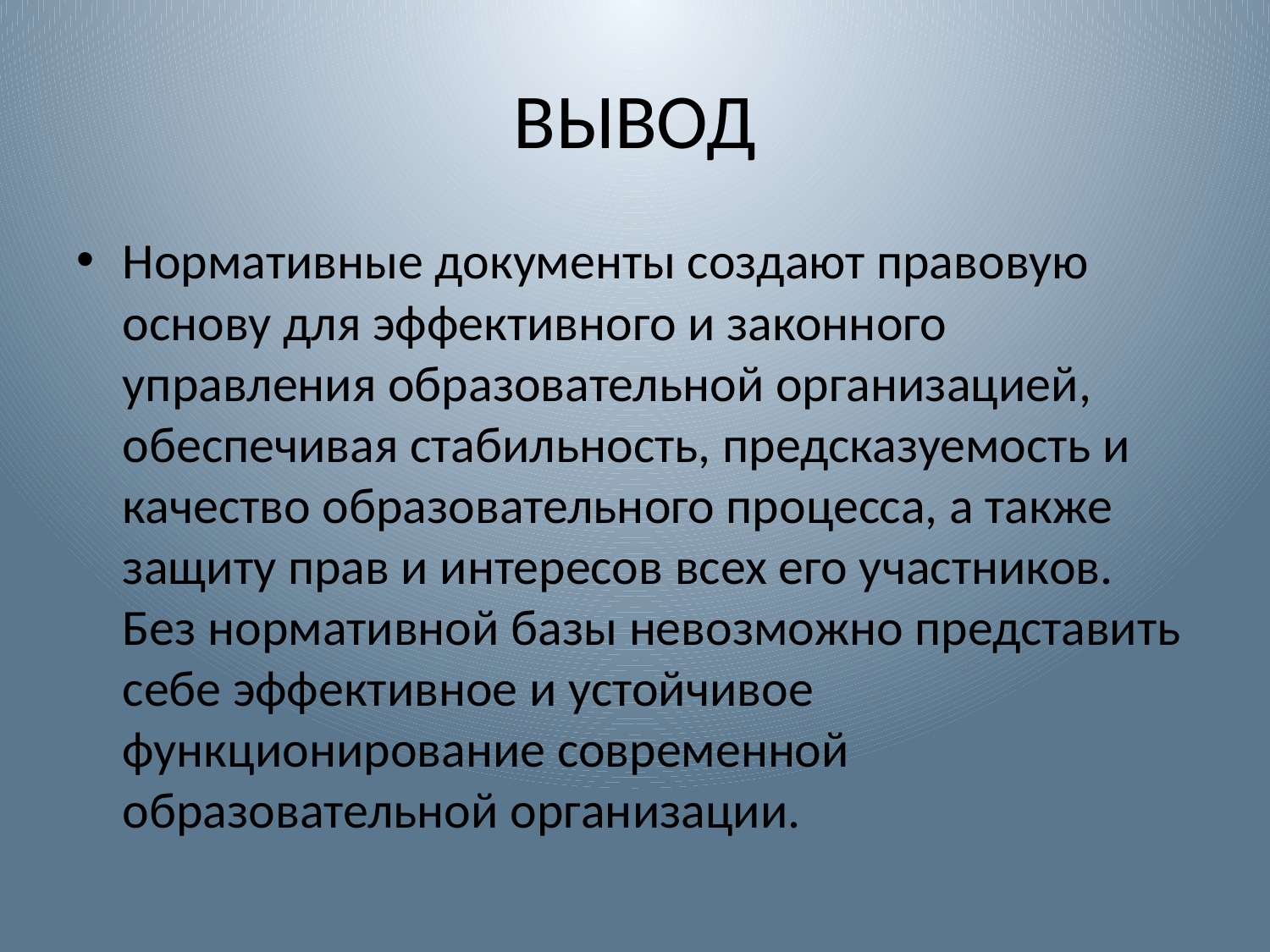

# ВЫВОД
Нормативные документы создают правовую основу для эффективного и законного управления образовательной организацией, обеспечивая стабильность, предсказуемость и качество образовательного процесса, а также защиту прав и интересов всех его участников. Без нормативной базы невозможно представить себе эффективное и устойчивое функционирование современной образовательной организации.